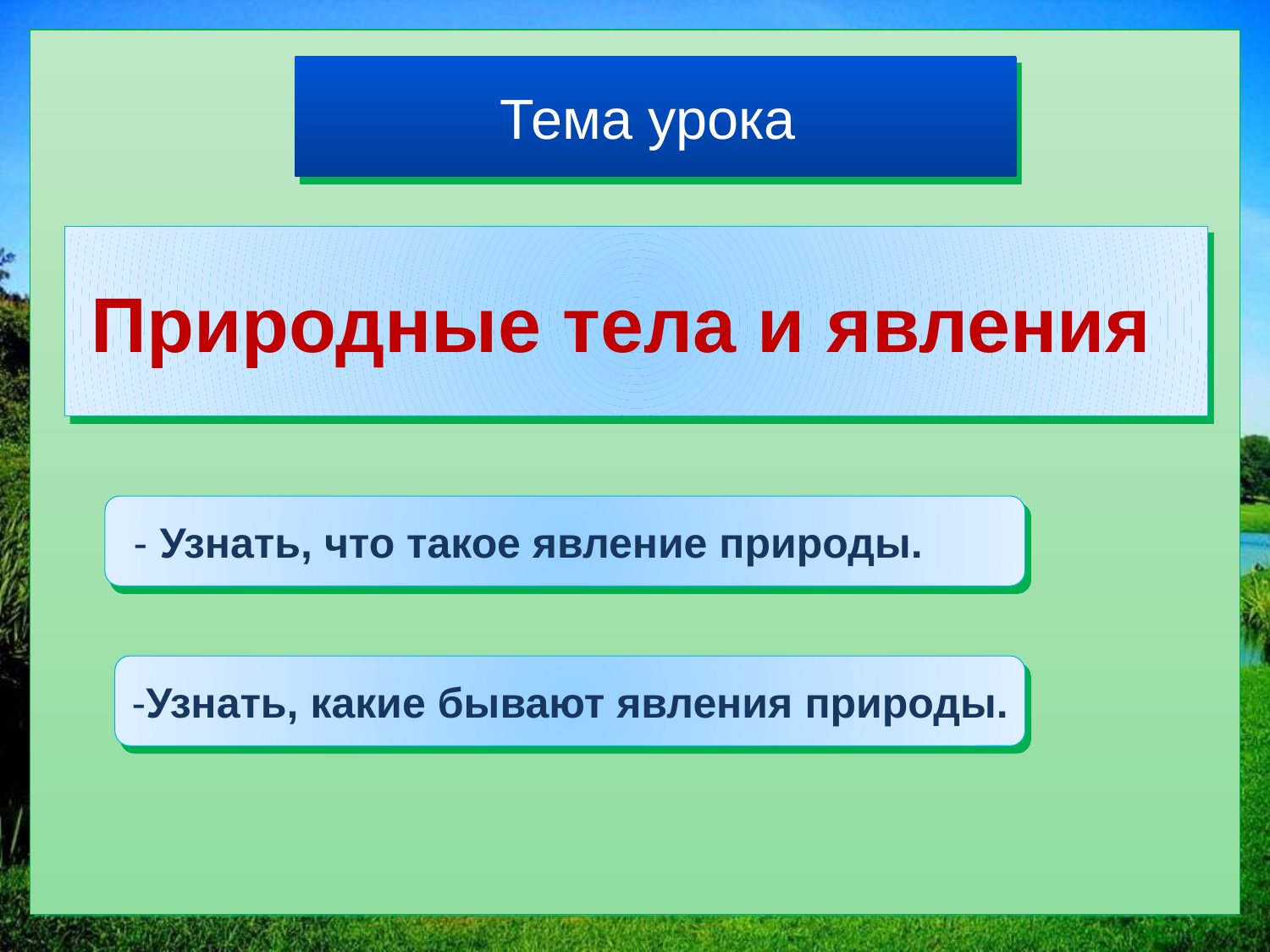

# Тема урока
Природные тела и явления
 - Узнать, что такое явление природы.
-Узнать, какие бывают явления природы.